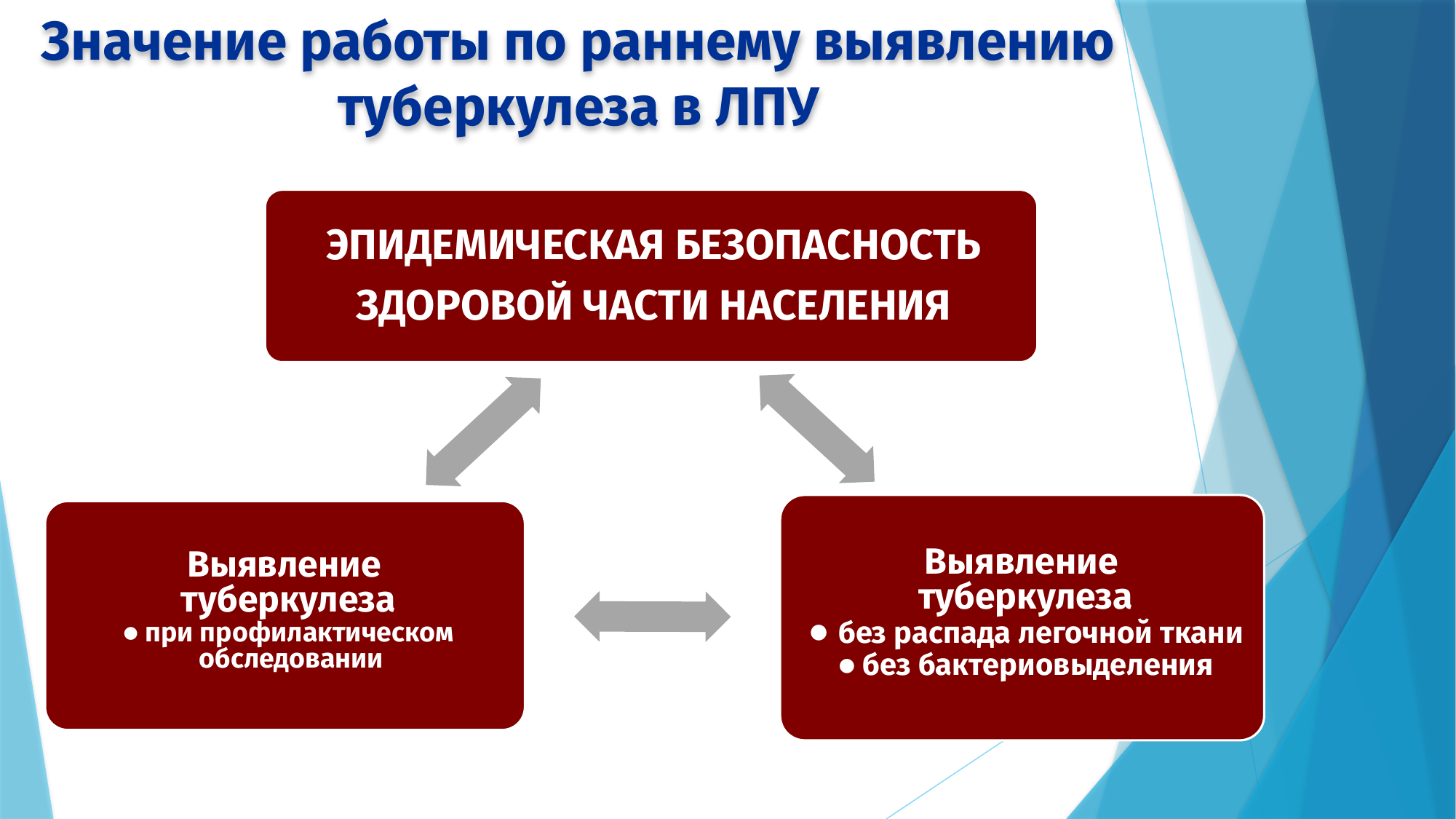

# Значение работы по раннему выявлению туберкулеза в ЛПУ
ЭПИДЕМИЧЕСКАЯ БЕЗОПАСНОСТЬ
ЗДОРОВОЙ ЧАСТИ НАСЕЛЕНИЯ

Выявление
туберкулеза
● без распада легочной ткани
● без бактериовыделения

Выявление
туберкулеза
● при профилактическом
 обследовании